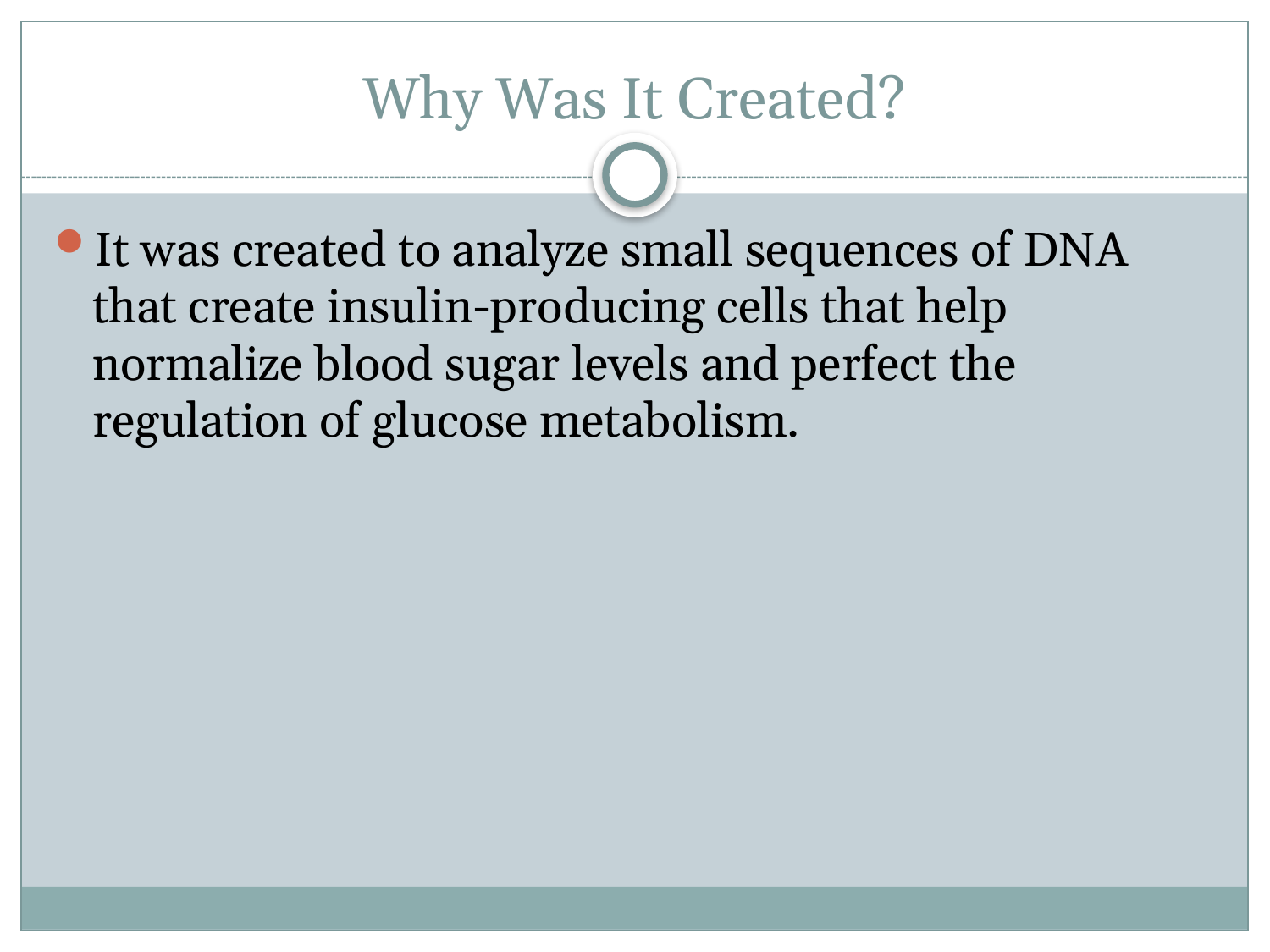

# Why Was It Created?
It was created to analyze small sequences of DNA that create insulin-producing cells that help normalize blood sugar levels and perfect the regulation of glucose metabolism.